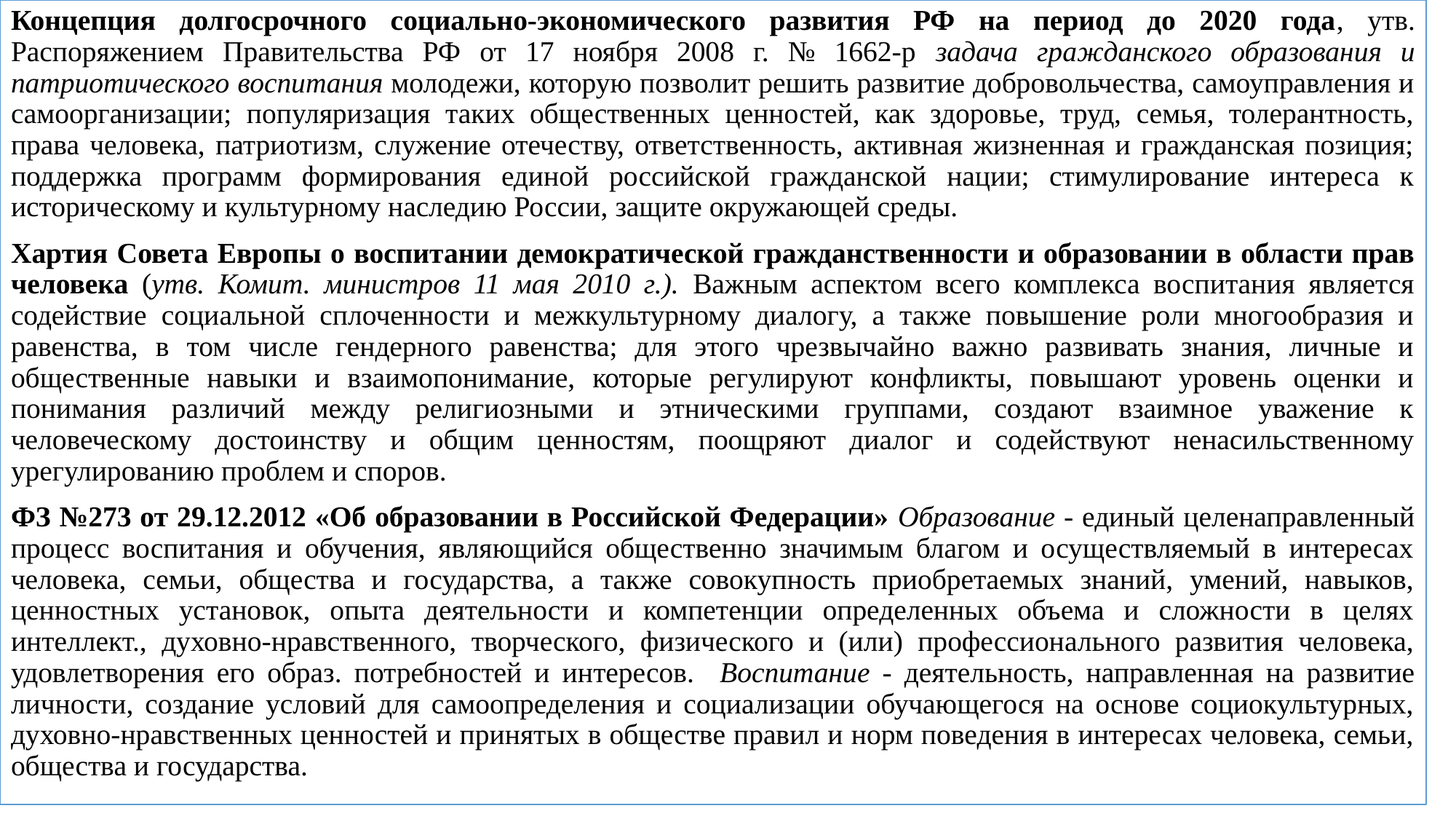

Концепция долгосрочного социально-экономического развития РФ на период до 2020 года, утв. Распоряжением Правительства РФ от 17 ноября 2008 г. № 1662-р задача гражданского образования и патриотического воспитания молодежи, которую позволит решить развитие добровольчества, самоуправления и самоорганизации; популяризация таких общественных ценностей, как здоровье, труд, семья, толерантность, права человека, патриотизм, служение отечеству, ответственность, активная жизненная и гражданская позиция; поддержка программ формирования единой российской гражданской нации; стимулирование интереса к историческому и культурному наследию России, защите окружающей среды.
Хартия Совета Европы о воспитании демократической гражданственности и образовании в области прав человека (утв. Комит. министров 11 мая 2010 г.). Важным аспектом всего комплекса воспитания является содействие социальной сплоченности и межкультурному диалогу, а также повышение роли многообразия и равенства, в том числе гендерного равенства; для этого чрезвычайно важно развивать знания, личные и общественные навыки и взаимопонимание, которые регулируют конфликты, повышают уровень оценки и понимания различий между религиозными и этническими группами, создают взаимное уважение к человеческому достоинству и общим ценностям, поощряют диалог и содействуют ненасильственному урегулированию проблем и споров.
ФЗ №273 от 29.12.2012 «Об образовании в Российской Федерации» Образование - единый целенаправленный процесс воспитания и обучения, являющийся общественно значимым благом и осуществляемый в интересах человека, семьи, общества и государства, а также совокупность приобретаемых знаний, умений, навыков, ценностных установок, опыта деятельности и компетенции определенных объема и сложности в целях интеллект., духовно-нравственного, творческого, физического и (или) профессионального развития человека, удовлетворения его образ. потребностей и интересов.  Воспитание - деятельность, направленная на развитие личности, создание условий для самоопределения и социализации обучающегося на основе социокультурных, духовно-нравственных ценностей и принятых в обществе правил и норм поведения в интересах человека, семьи, общества и государства.